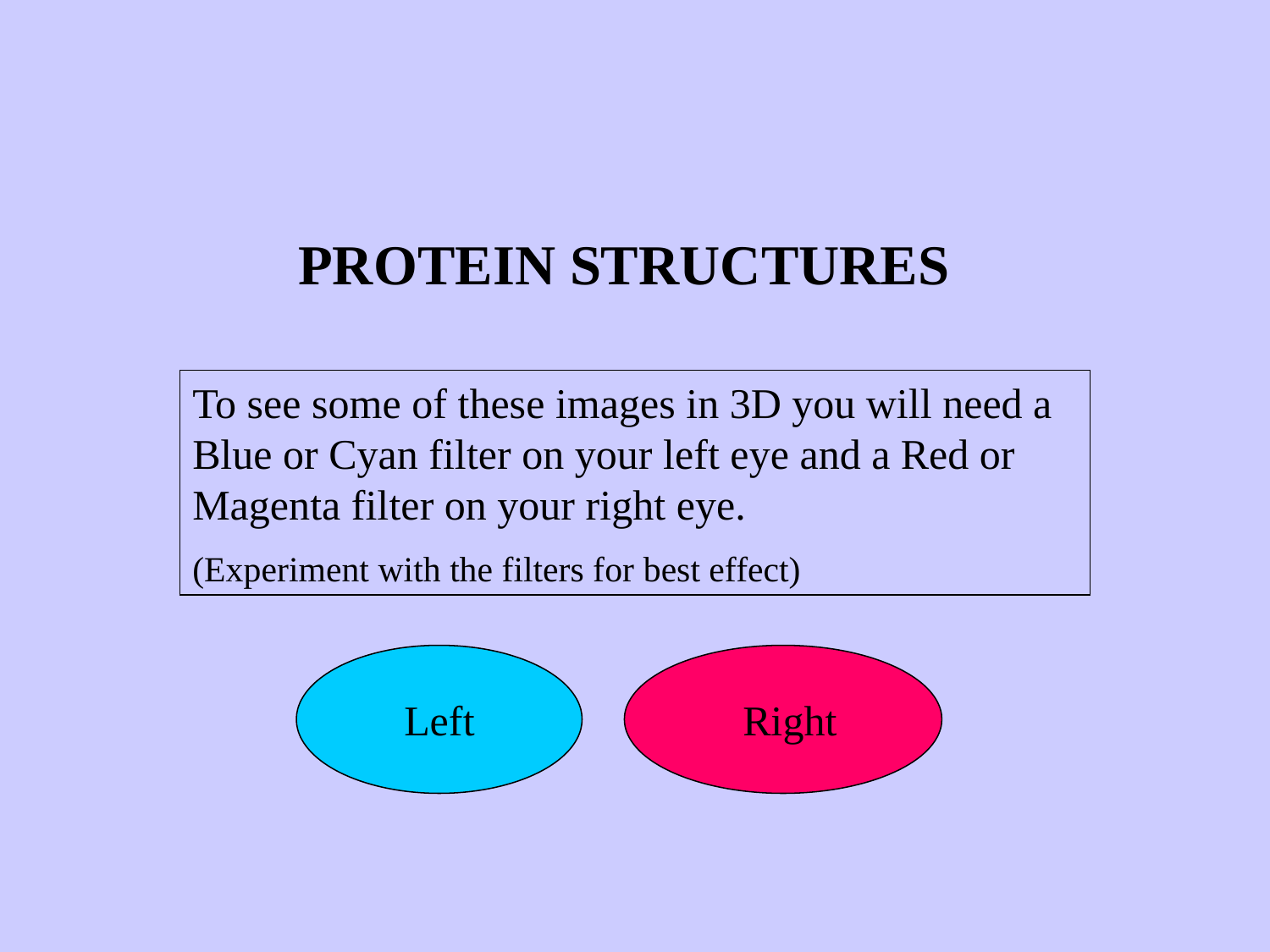

PROTEIN STRUCTURES
To see some of these images in 3D you will need a Blue or Cyan filter on your left eye and a Red or Magenta filter on your right eye.
(Experiment with the filters for best effect)

         Left	     	     Right